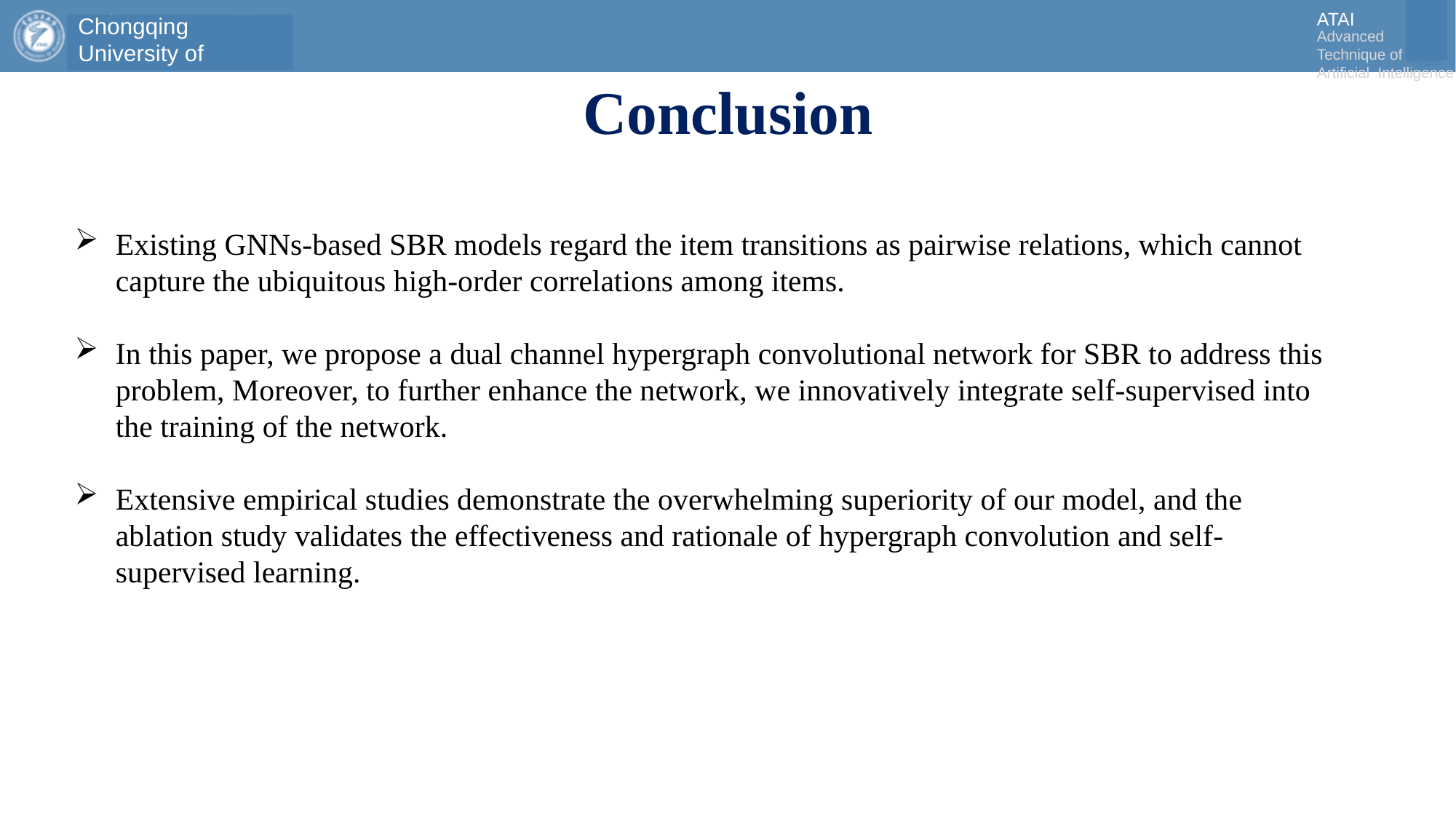

# Conclusion
Existing GNNs-based SBR models regard the item transitions as pairwise relations, which cannot capture the ubiquitous high-order correlations among items.

In this paper, we propose a dual channel hypergraph convolutional network for SBR to address this problem, Moreover, to further enhance the network, we innovatively integrate self-supervised into the training of the network.

Extensive empirical studies demonstrate the overwhelming superiority of our model, and the ablation study validates the effectiveness and rationale of hypergraph convolution and self-supervised learning.